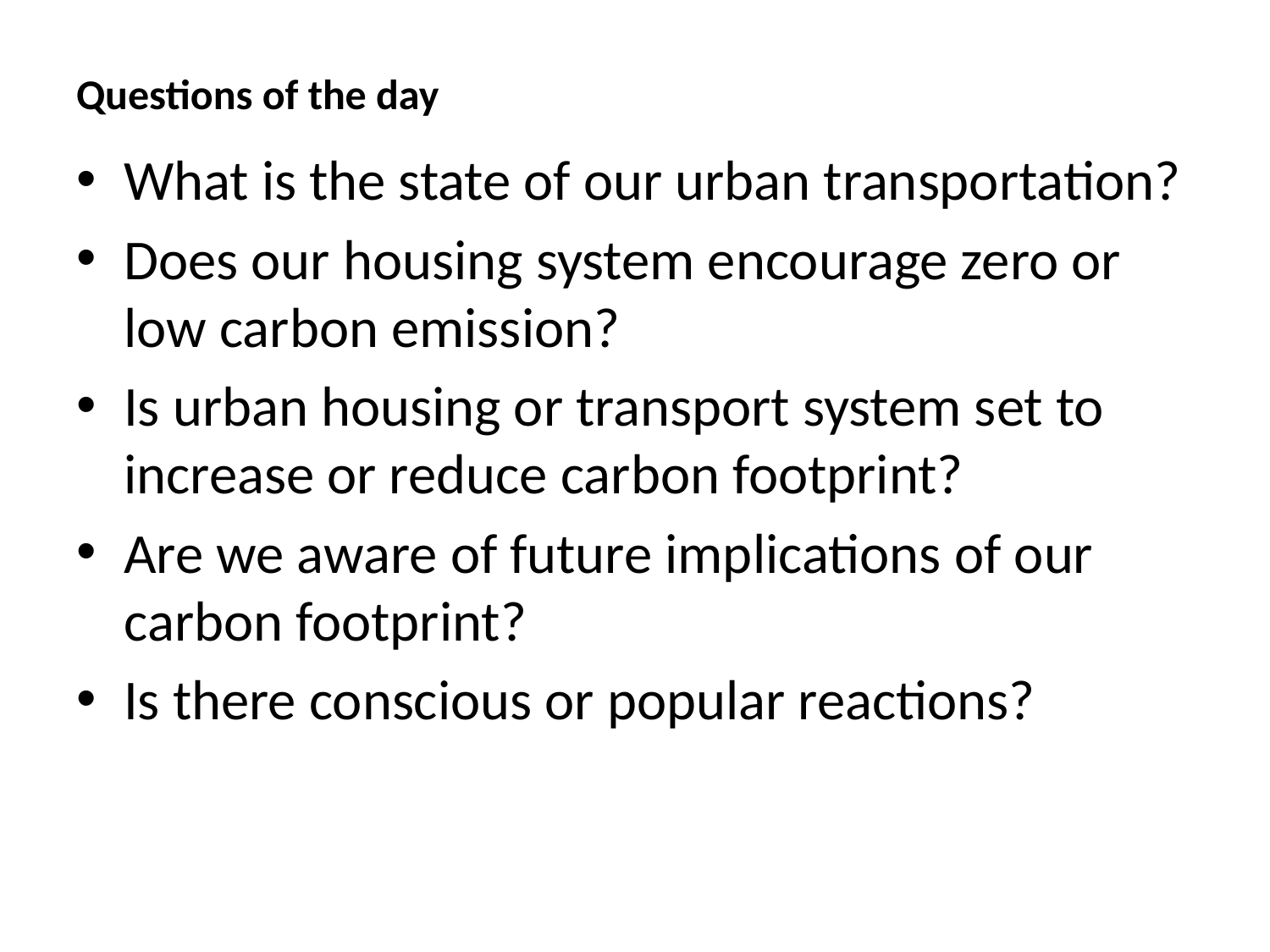

# Questions of the day
What is the state of our urban transportation?
Does our housing system encourage zero or low carbon emission?
Is urban housing or transport system set to increase or reduce carbon footprint?
Are we aware of future implications of our carbon footprint?
Is there conscious or popular reactions?